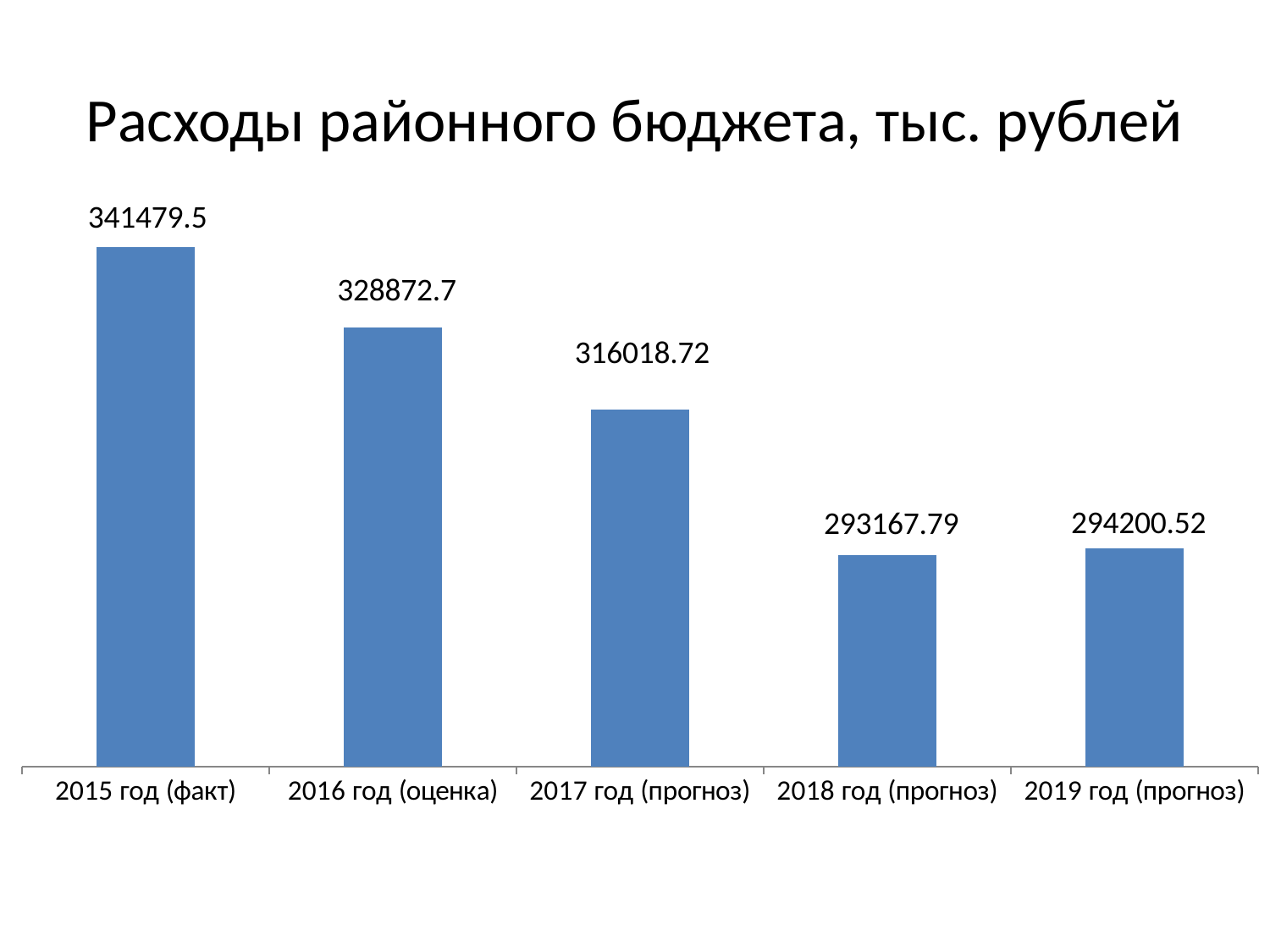

# Расходы районного бюджета, тыс. рублей

### Chart

| Category | Ряд 1 |
|---|---|
| 2015 год (факт) | 341479.5 |
| 2016 год (оценка) | 328872.7 |
| 2017 год (прогноз) | 316018.72 |
| 2018 год (прогноз) | 293167.79 |
| 2019 год (прогноз) | 294200.52 |